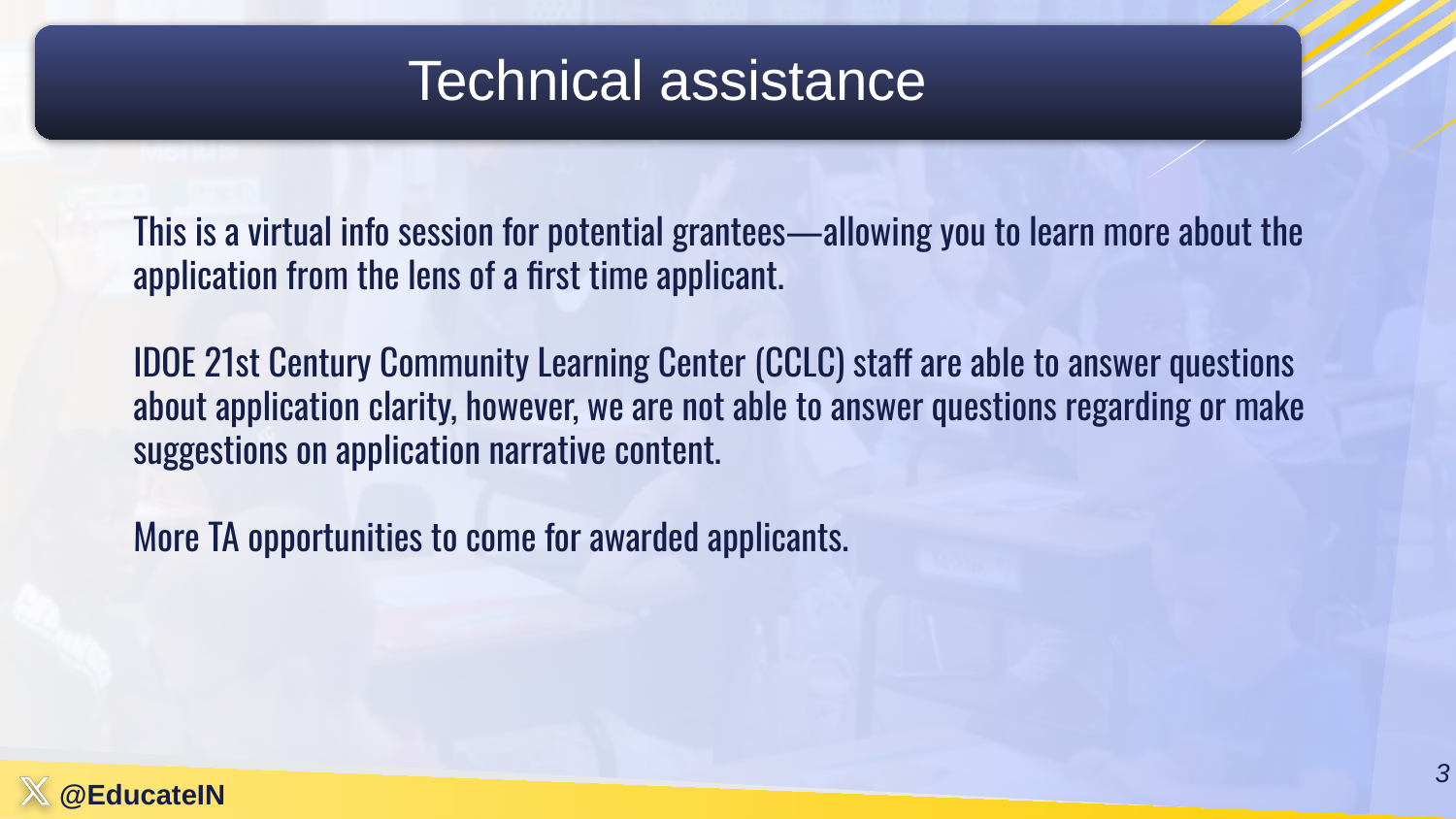

Technical assistance
This is a virtual info session for potential grantees—allowing you to learn more about the application from the lens of a first time applicant.

IDOE 21st Century Community Learning Center (CCLC) staff are able to answer questions about application clarity, however, we are not able to answer questions regarding or make suggestions on application narrative content.

More TA opportunities to come for awarded applicants.
3